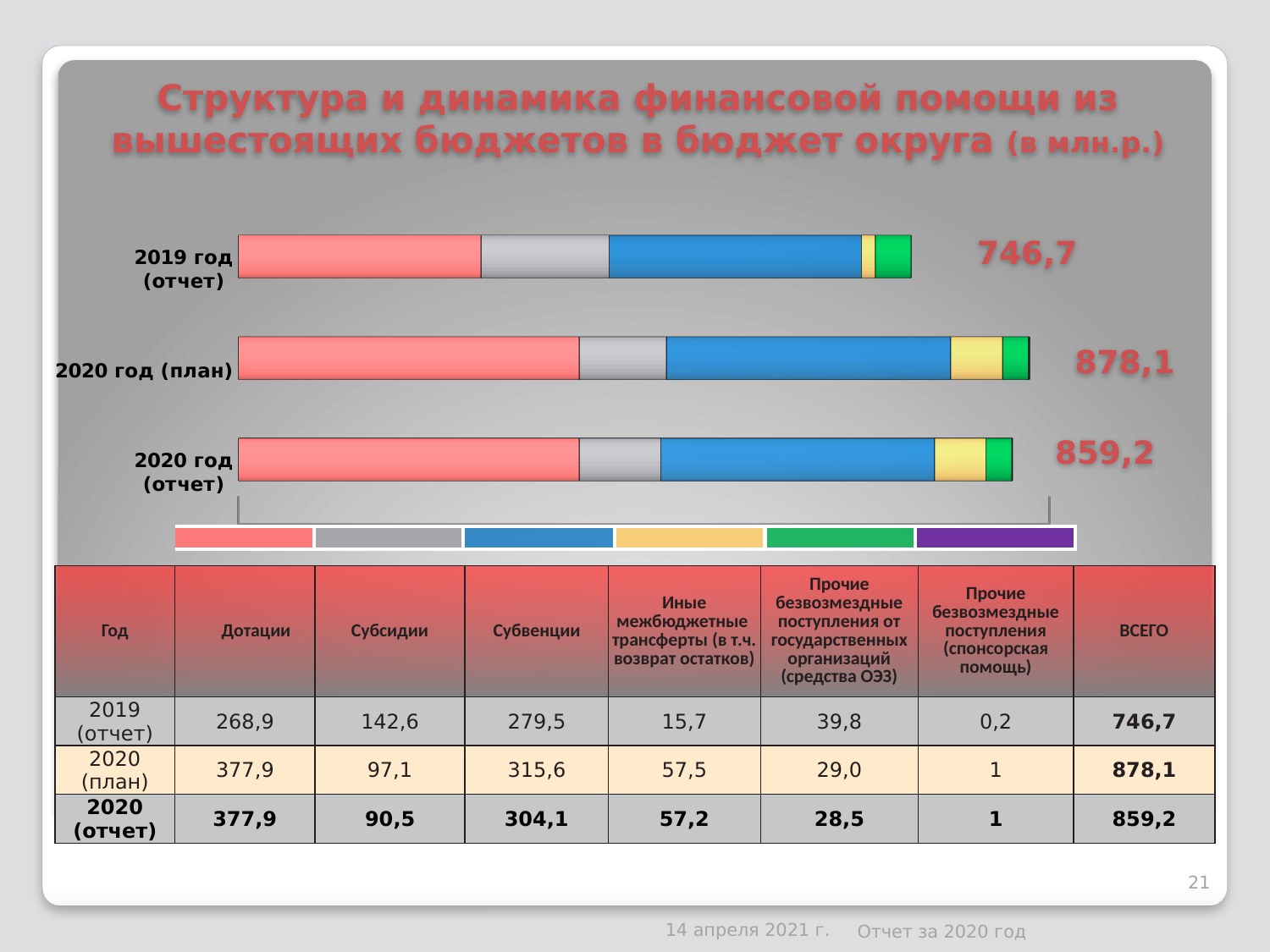

# Структура и динамика финансовой помощи из вышестоящих бюджетов в бюджет округа (в млн.р.)

[unsupported chart]

746,7
878,1
859,2
|  |  |  |  |  |  |
| --- | --- | --- | --- | --- | --- |
| Год | Дотации | Субсидии | Субвенции | Иные межбюджетные трансферты (в т.ч. возврат остатков) | Прочие безвозмездные поступления от государственных организаций (средства ОЭЗ) | Прочие безвозмездные поступления (спонсорская помощь) | ВСЕГО |
| --- | --- | --- | --- | --- | --- | --- | --- |
| 2019 (отчет) | 268,9 | 142,6 | 279,5 | 15,7 | 39,8 | 0,2 | 746,7 |
| 2020 (план) | 377,9 | 97,1 | 315,6 | 57,5 | 29,0 | 1 | 878,1 |
| 2020 (отчет) | 377,9 | 90,5 | 304,1 | 57,2 | 28,5 | 1 | 859,2 |
21
14 апреля 2021 г.
Отчет за 2020 год